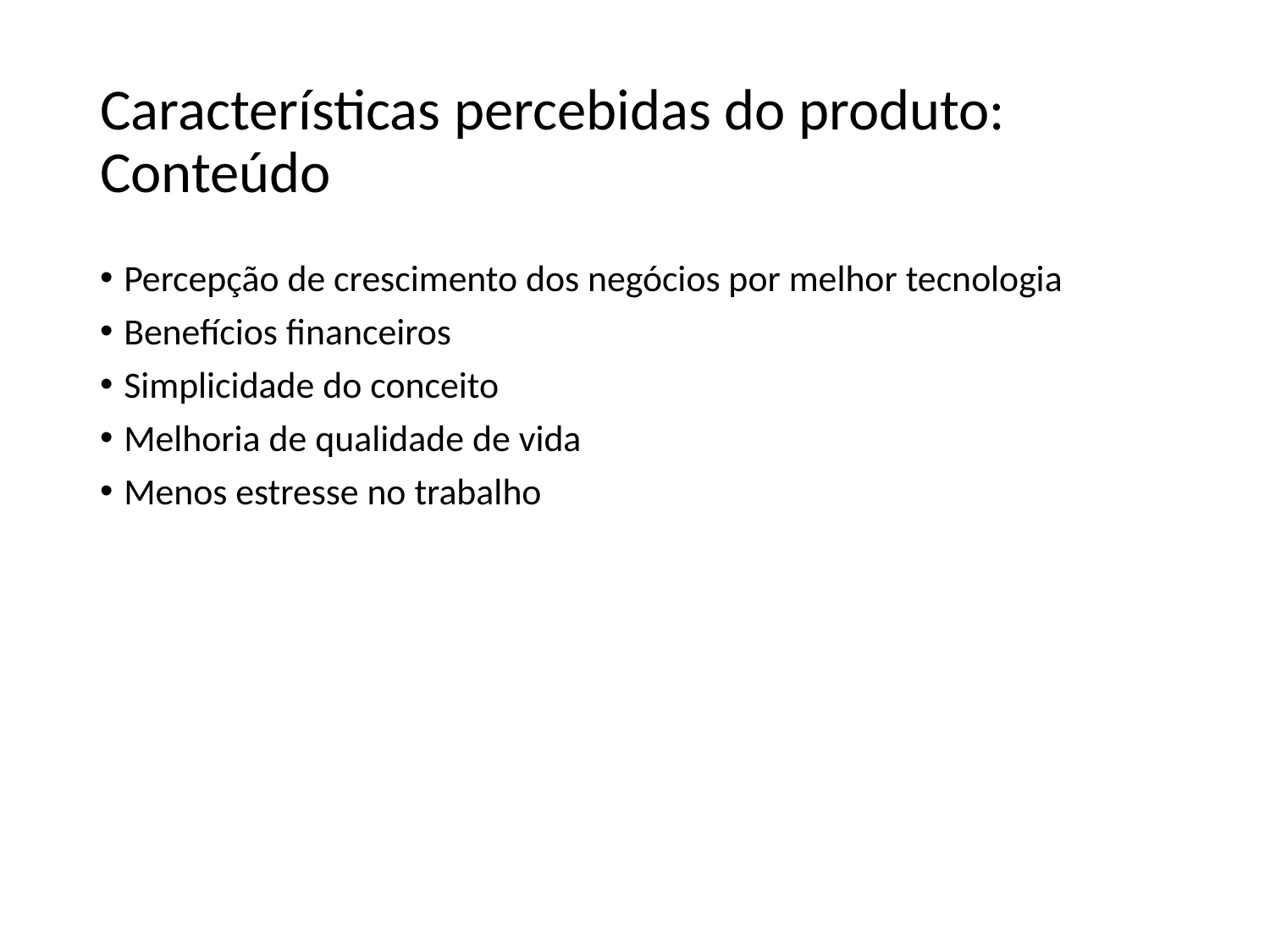

# Características percebidas do produto: Conteúdo
Percepção de crescimento dos negócios por melhor tecnologia
Benefícios financeiros
Simplicidade do conceito
Melhoria de qualidade de vida
Menos estresse no trabalho